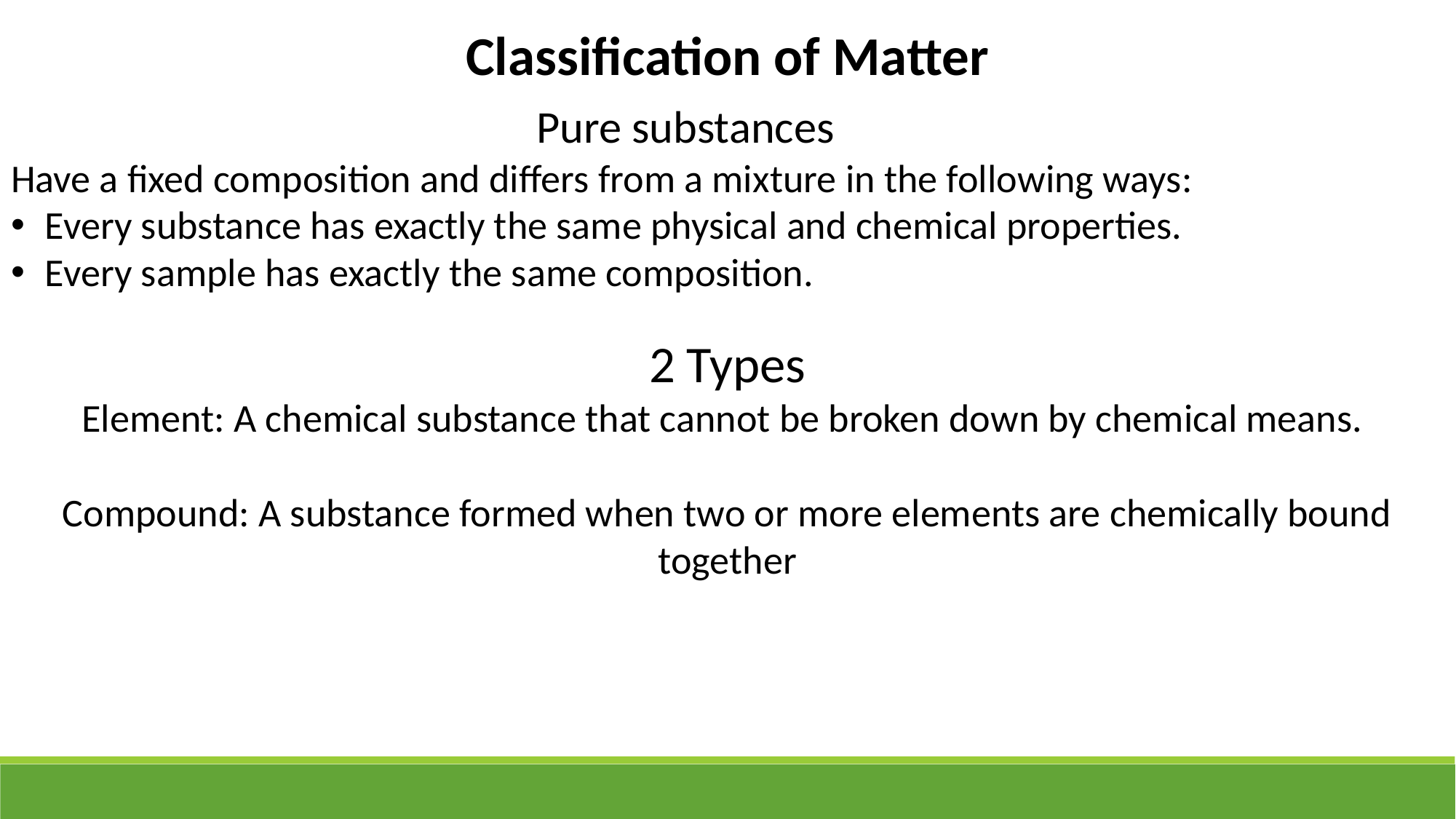

Classification of Matter
Pure substances
Have a fixed composition and differs from a mixture in the following ways:
Every substance has exactly the same physical and chemical properties.
Every sample has exactly the same composition.

2 Types
Element: A chemical substance that cannot be broken down by chemical means.

Compound: A substance formed when two or more elements are chemically bound together